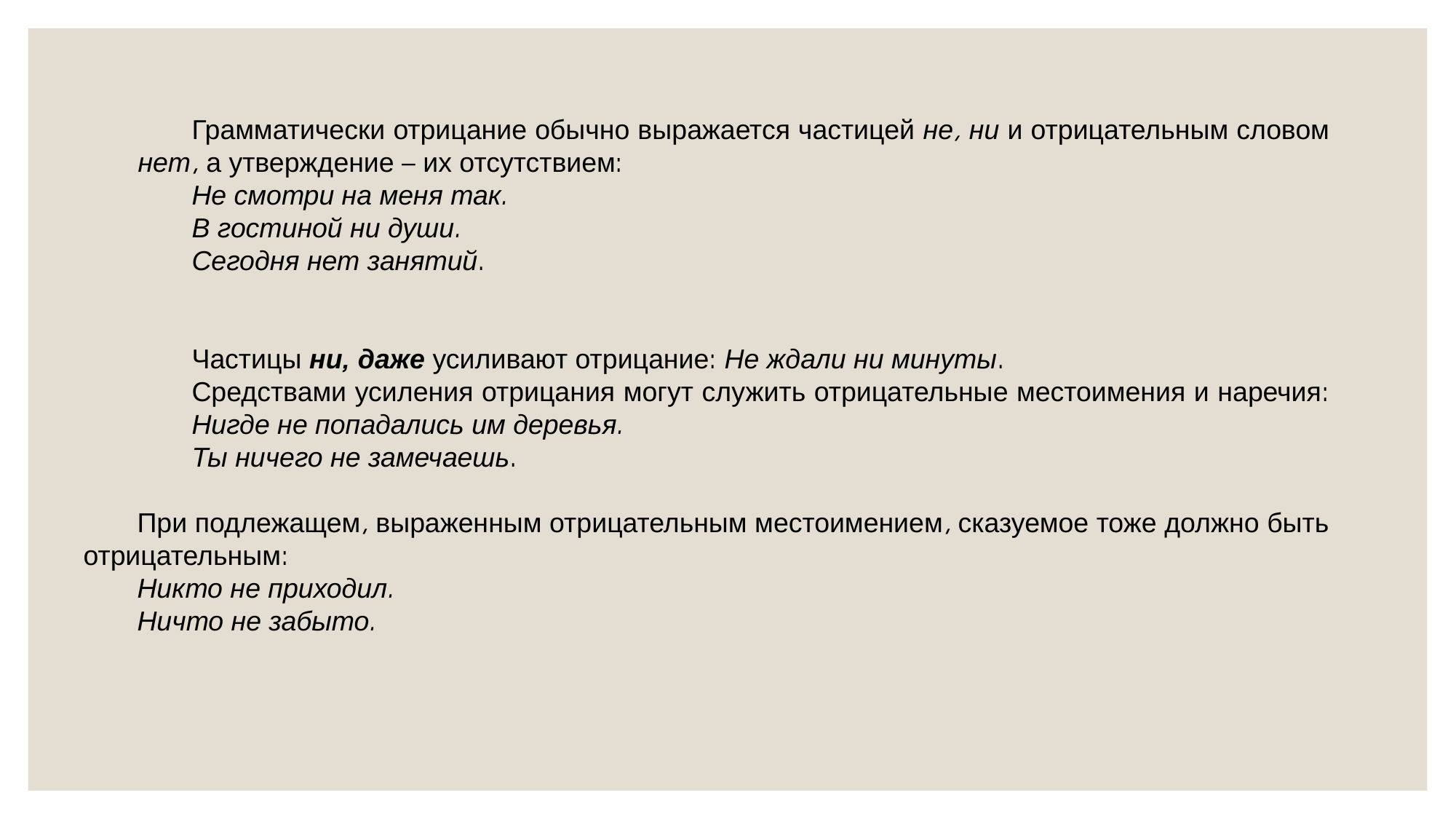

Грамматически отрицание обычно выражается частицей не, ни и отрицательным словом нет, а утверждение – их отсутствием:
Не смотри на меня так.
В гостиной ни души.
Сегодня нет занятий.

Частицы ни, даже усиливают отрицание: Не ждали ни минуты.
Средствами усиления отрицания могут служить отрицательные местоимения и наречия:
Нигде не попадались им деревья.
Ты ничего не замечаешь.

При подлежащем, выраженным отрицательным местоимением, сказуемое тоже должно быть отрицательным:
Никто не приходил.
Ничто не забыто.